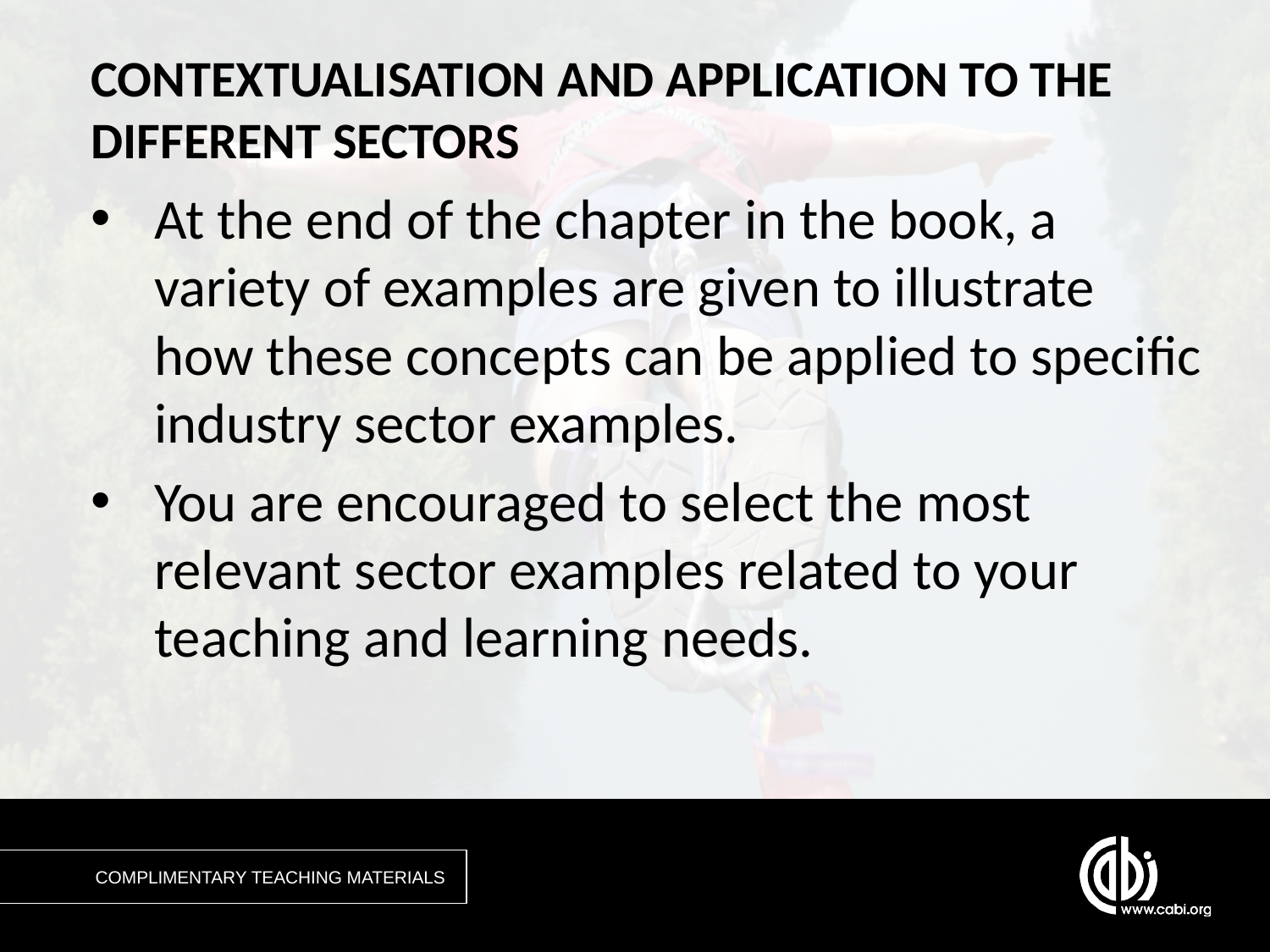

# CONTEXTUALISATION AND APPLICATION TO THE DIFFERENT SECTORS
At the end of the chapter in the book, a variety of examples are given to illustrate how these concepts can be applied to specific industry sector examples.
You are encouraged to select the most relevant sector examples related to your teaching and learning needs.